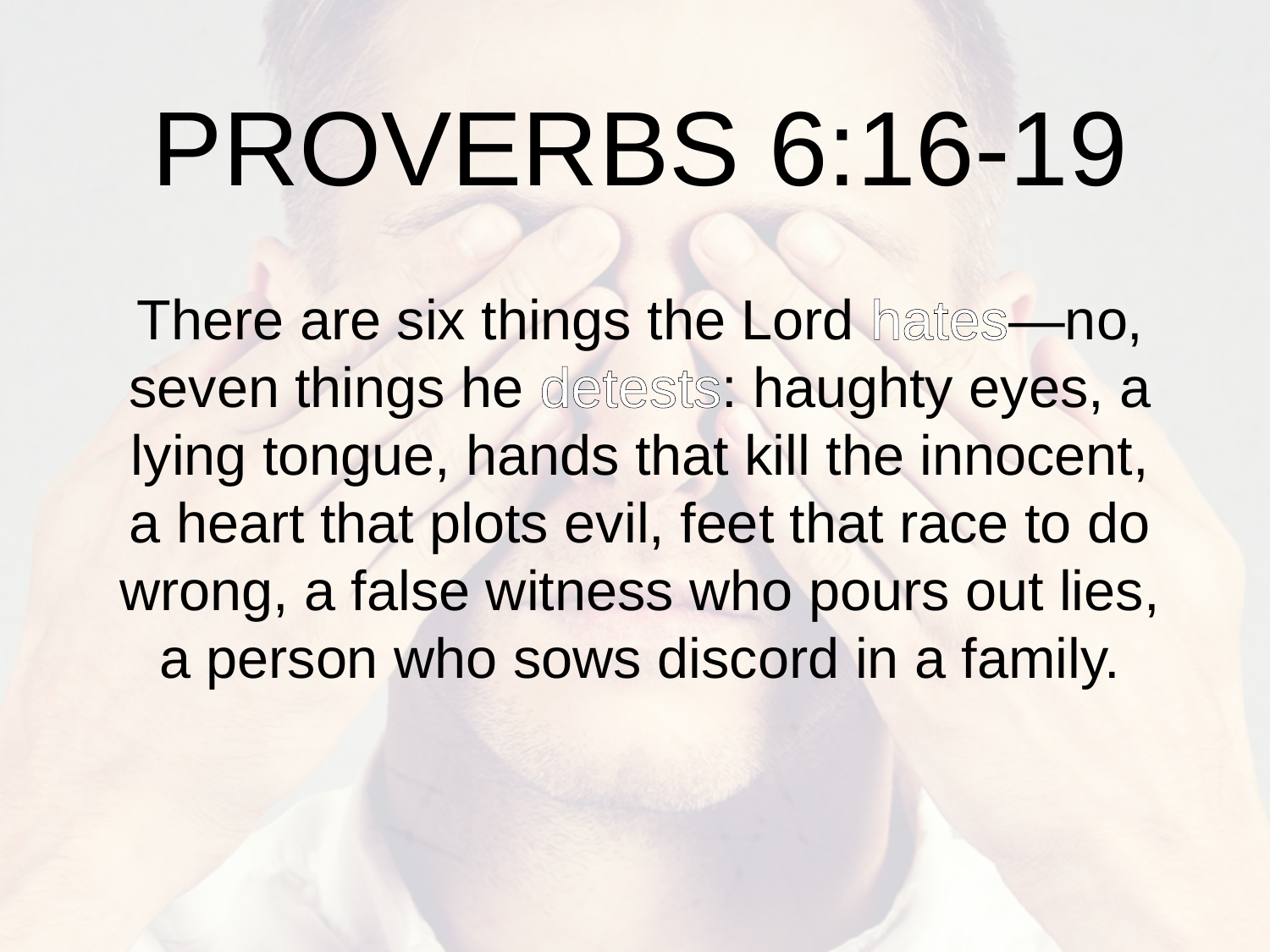

PROVERBS 6:16-19

There are six things the Lord hates—no, seven things he detests: haughty eyes, a lying tongue, hands that kill the innocent, a heart that plots evil, feet that race to do wrong, a false witness who pours out lies, a person who sows discord in a family.